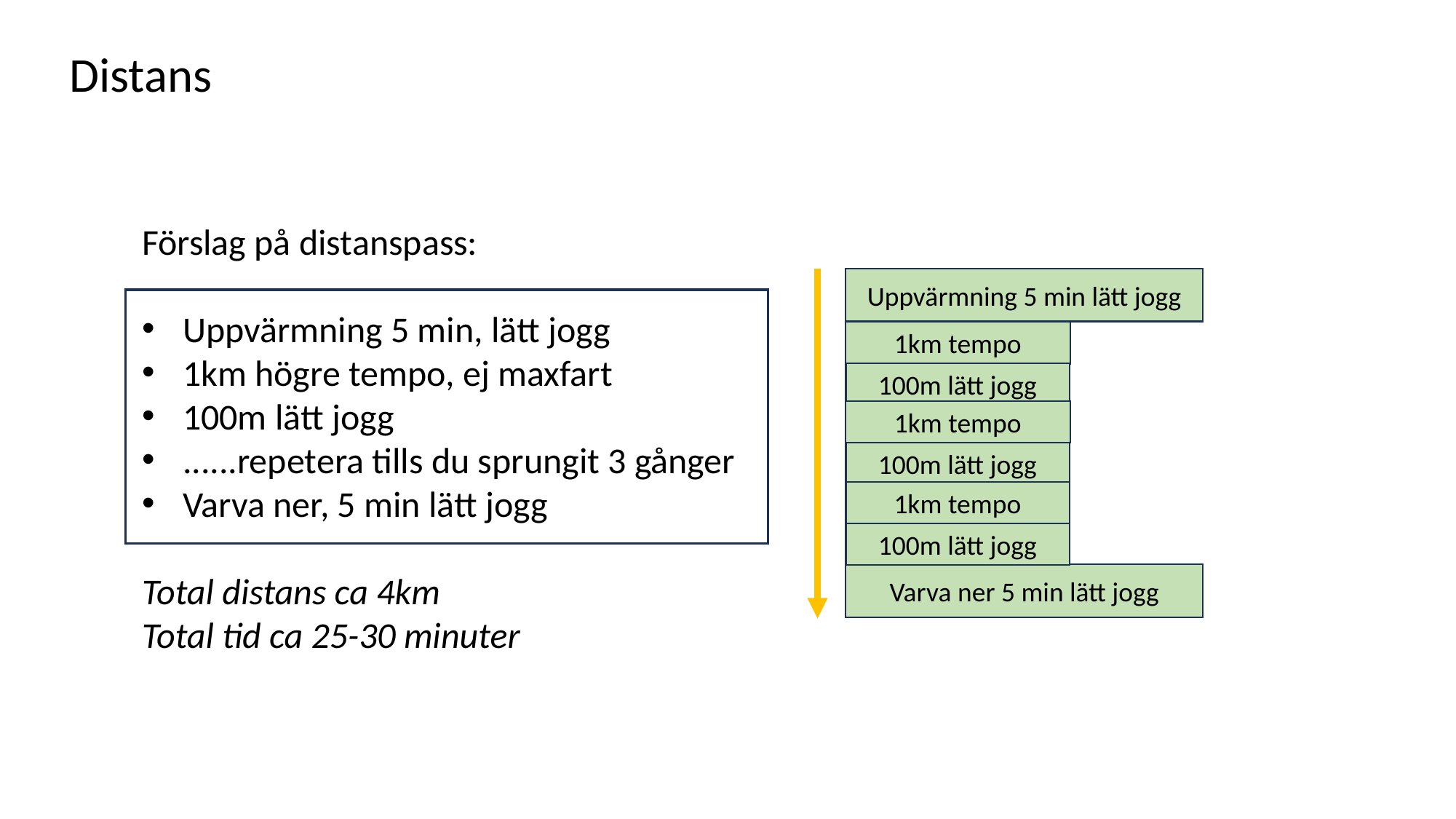

Distans
Förslag på distanspass:

Uppvärmning 5 min, lätt jogg
1km högre tempo, ej maxfart
100m lätt jogg
......repetera tills du sprungit 3 gånger
Varva ner, 5 min lätt jogg
Total distans ca 4km
Total tid ca 25-30 minuter
Torsdag

Uppvärmning 5 min lätt jogg

1km tempo
100m lätt jogg
1km tempo
100m lätt jogg
1km tempo
100m lätt jogg
Varva ner 5 min lätt jogg